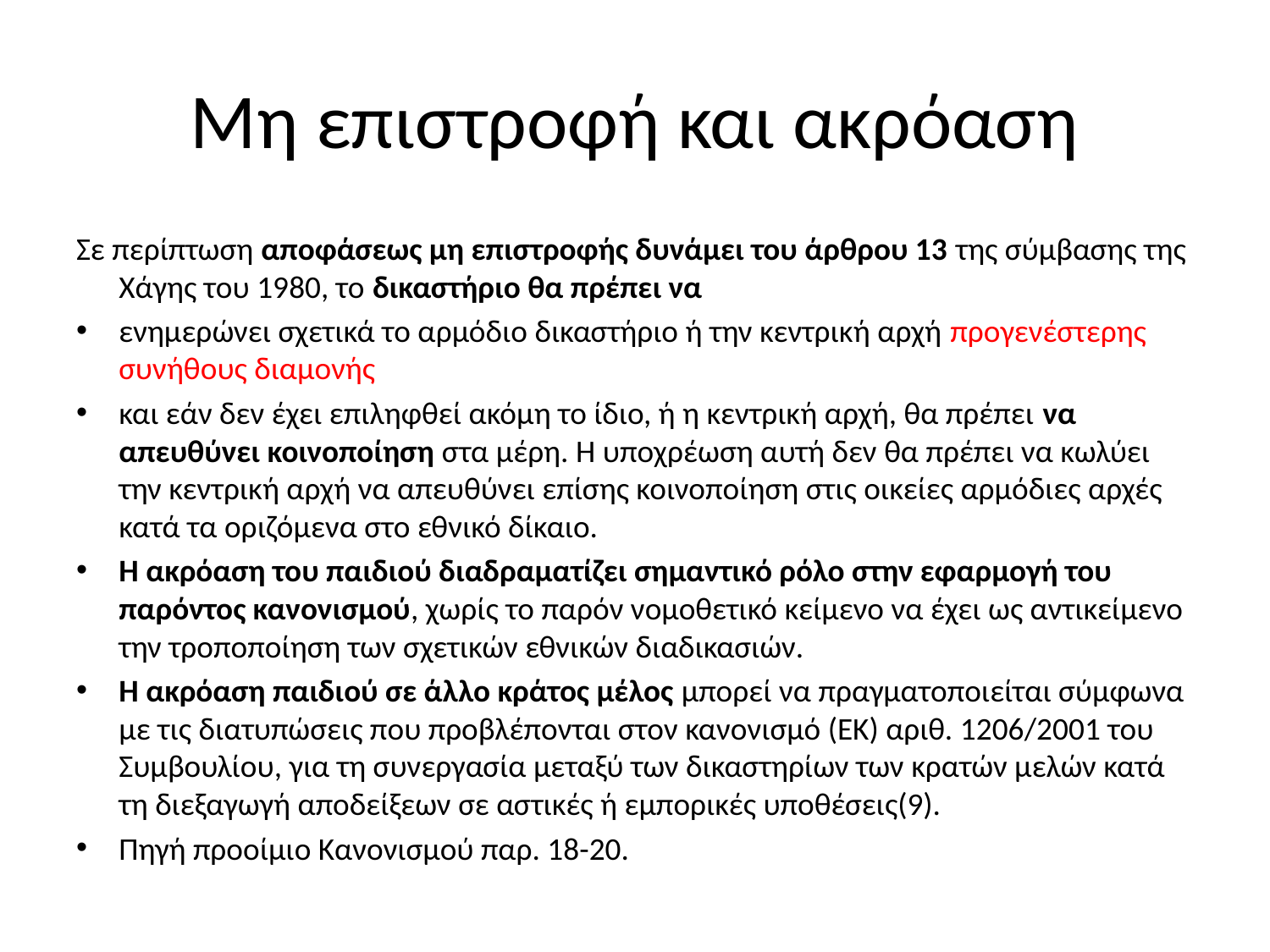

# Μη επιστροφή και ακρόαση
Σε περίπτωση αποφάσεως μη επιστροφής δυνάμει του άρθρου 13 της σύμβασης της Χάγης του 1980, το δικαστήριο θα πρέπει να
ενημερώνει σχετικά το αρμόδιο δικαστήριο ή την κεντρική αρχή προγενέστερης συνήθους διαμονής
και εάν δεν έχει επιληφθεί ακόμη το ίδιο, ή η κεντρική αρχή, θα πρέπει να απευθύνει κοινοποίηση στα μέρη. Η υποχρέωση αυτή δεν θα πρέπει να κωλύει την κεντρική αρχή να απευθύνει επίσης κοινοποίηση στις οικείες αρμόδιες αρχές κατά τα οριζόμενα στο εθνικό δίκαιο.
Η ακρόαση του παιδιού διαδραματίζει σημαντικό ρόλο στην εφαρμογή του παρόντος κανονισμού, χωρίς το παρόν νομοθετικό κείμενο να έχει ως αντικείμενο την τροποποίηση των σχετικών εθνικών διαδικασιών.
Η ακρόαση παιδιού σε άλλο κράτος μέλος μπορεί να πραγματοποιείται σύμφωνα με τις διατυπώσεις που προβλέπονται στον κανονισμό (ΕΚ) αριθ. 1206/2001 του Συμβουλίου, για τη συνεργασία μεταξύ των δικαστηρίων των κρατών μελών κατά τη διεξαγωγή αποδείξεων σε αστικές ή εμπορικές υποθέσεις(9).
Πηγή προοίμιο Κανονισμού παρ. 18-20.